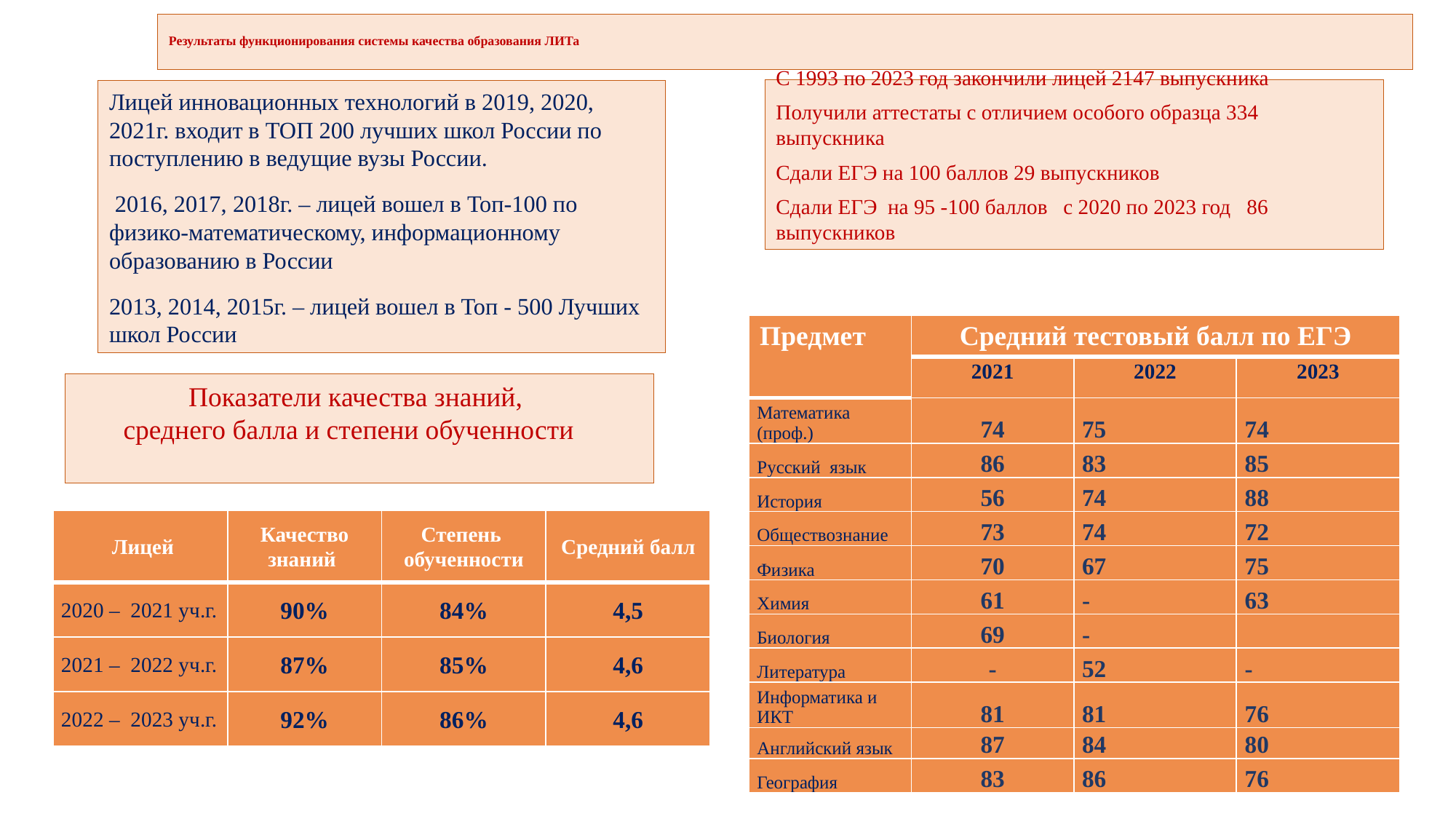

# Результаты функционирования системы качества образования ЛИТа

С 1993 по 2023 год закончили лицей 2147 выпускника
Получили аттестаты с отличием особого образца 334 выпускника
Сдали ЕГЭ на 100 баллов 29 выпускников
Сдали ЕГЭ  на 95 -100 баллов   с 2020 по 2023 год   86 выпускников
Лицей инновационных технологий в 2019, 2020, 2021г. входит в ТОП 200 лучших школ России по поступлению в ведущие вузы России.
 2016, 2017, 2018г. – лицей вошел в Топ-100 по физико-математическому, информационному  образованию в России
2013, 2014, 2015г. – лицей вошел в Топ - 500 Лучших школ России
| Предмет | Средний тестовый балл по ЕГЭ |  |  |
| --- | --- | --- | --- |
|  | 2021 | 2022 | 2023 |
| Математика (проф.) | 74 | 75 | 74 |
| Русский язык | 86 | 83 | 85 |
| История | 56 | 74 | 88 |
| Обществознание | 73 | 74 | 72 |
| Физика | 70 | 67 | 75 |
| Химия | 61 | - | 63 |
| Биология | 69 | - |  |
| Литература | - | 52 | - |
| Информатика и ИКТ | 81 | 81 | 76 |
| Английский язык | 87 | 84 | 80 |
| География | 83 | 86 | 76 |
Показатели качества знаний,
среднего балла и степени обученности

| Лицей | Качество знаний | Степень обученности | Средний балл |
| --- | --- | --- | --- |
| 2020 – 2021 уч.г. | 90% | 84% | 4,5 |
| 2021 – 2022 уч.г. | 87% | 85% | 4,6 |
| 2022 – 2023 уч.г. | 92% | 86% | 4,6 |